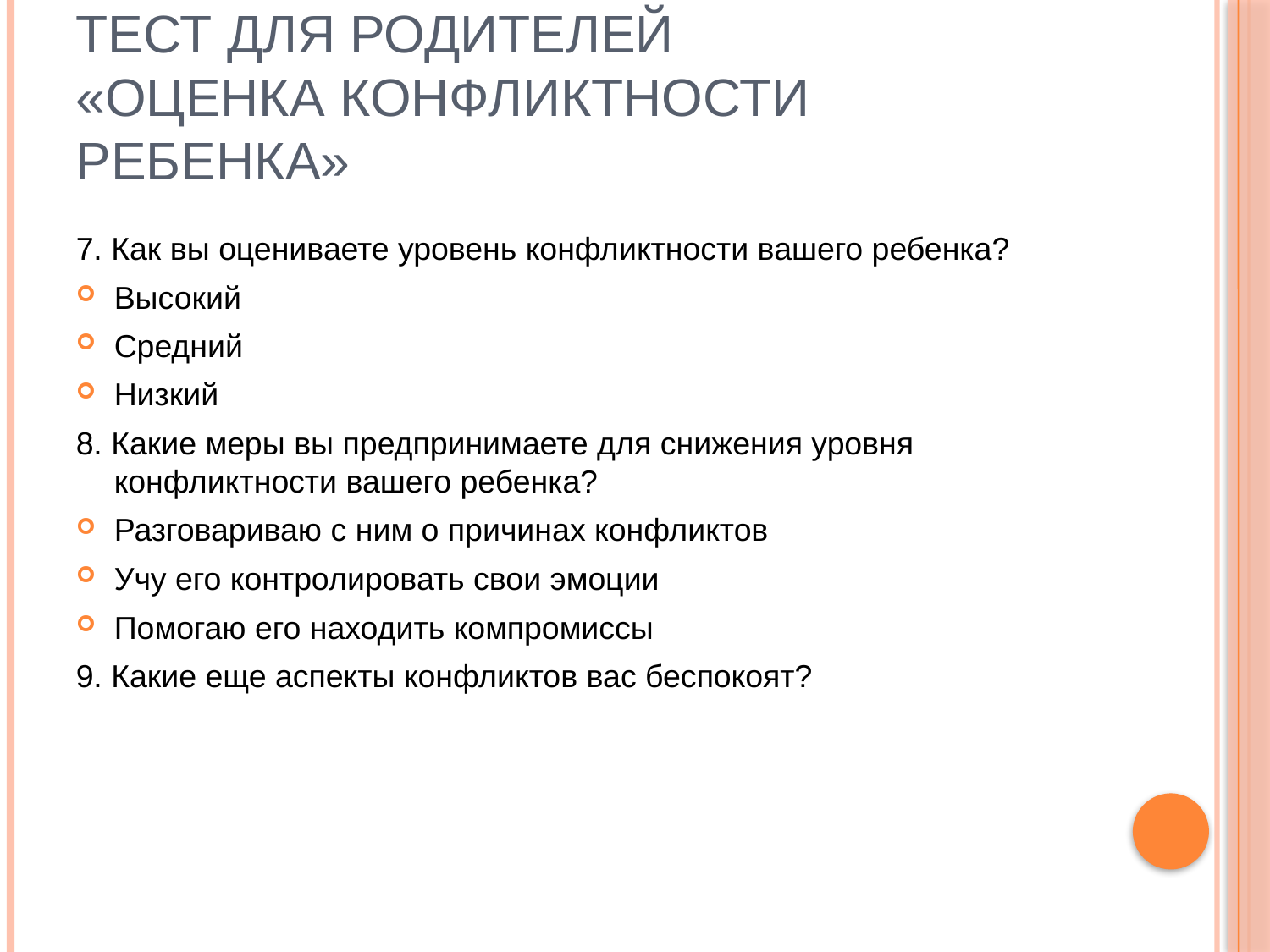

# Тест для родителей «Оценка конфликтности ребенка»
7. Как вы оцениваете уровень конфликтности вашего ребенка?
Высокий
Средний
Низкий
8. Какие меры вы предпринимаете для снижения уровня конфликтности вашего ребенка?
Разговариваю с ним о причинах конфликтов
Учу его контролировать свои эмоции
Помогаю его находить компромиссы
9. Какие еще аспекты конфликтов вас беспокоят?